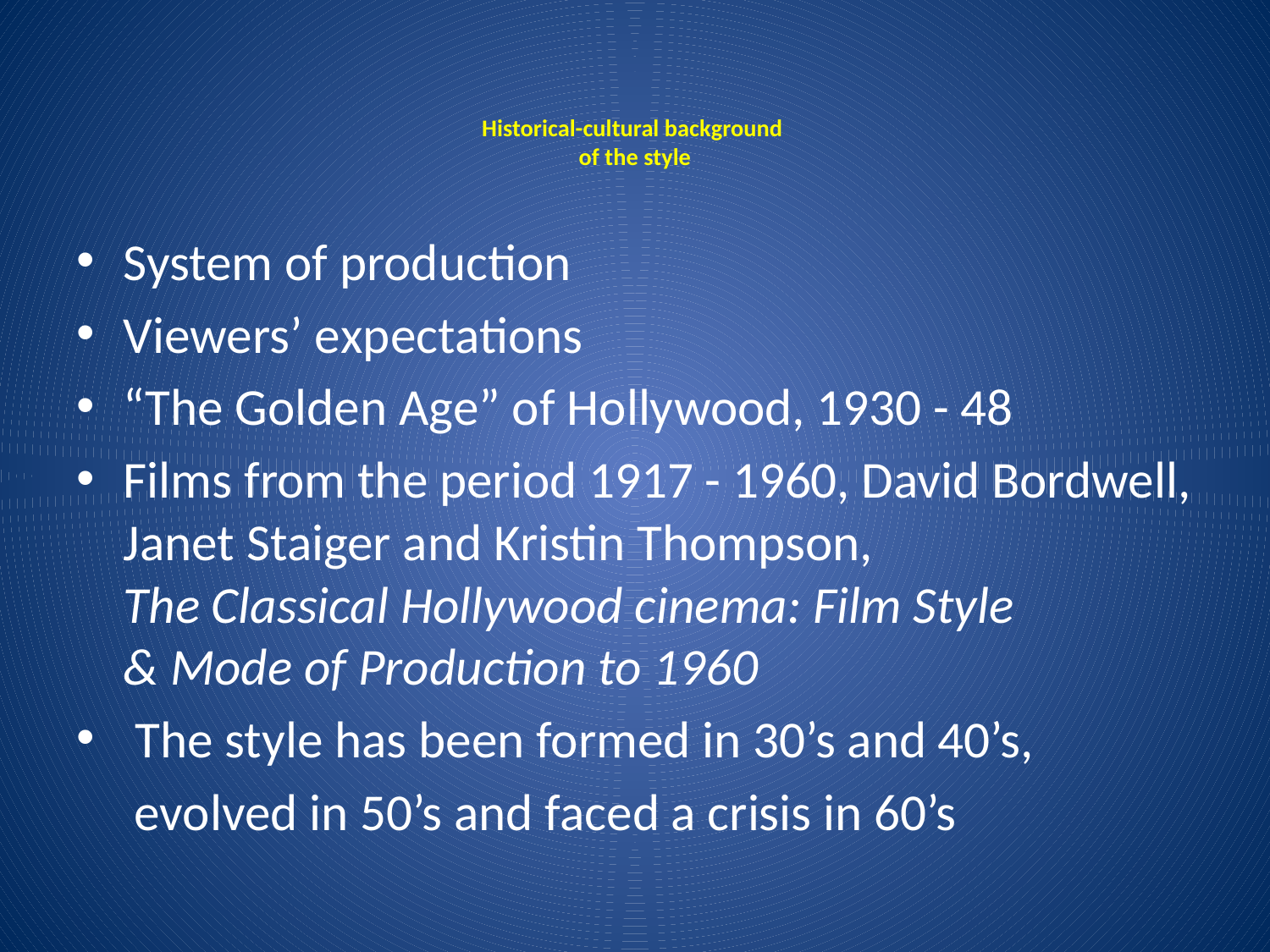

# Historical-cultural background of the style
System of production
Viewers’ expectations
“The Golden Age” of Hollywood, 1930 - 48
Films from the period 1917 - 1960, David Bordwell, Janet Staiger and Kristin Thompson,
The Classical Hollywood cinema: Film Style
& Mode of Production to 1960
 The style has been formed in 30’s and 40’s,
     evolved in 50’s and faced a crisis in 60’s